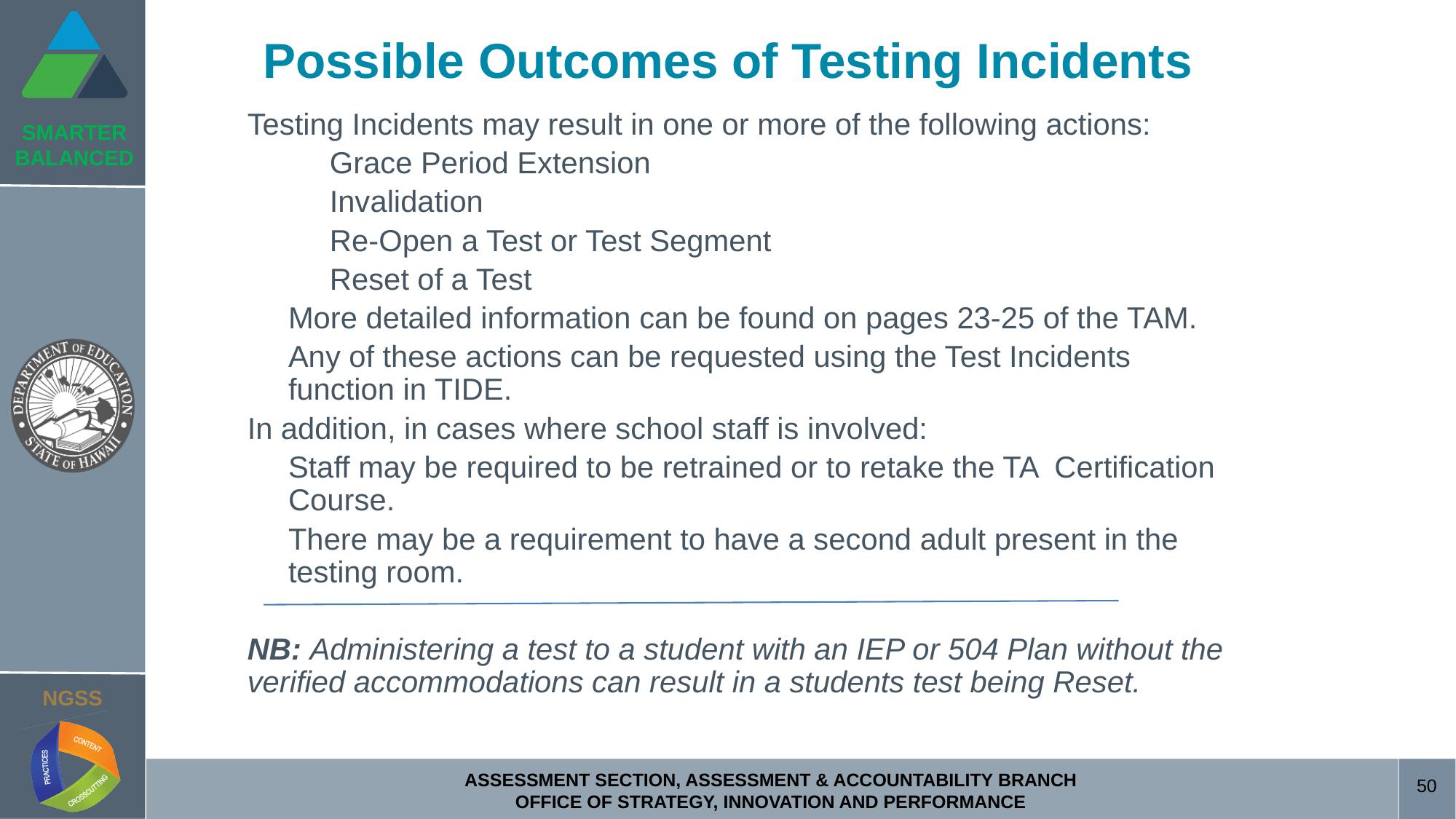

# Possible Outcomes of Testing Incidents
Testing Incidents may result in one or more of the following actions:
Grace Period Extension
Invalidation
Re-Open a Test or Test Segment
Reset of a Test
More detailed information can be found on pages 23-25 of the TAM.
Any of these actions can be requested using the Test Incidents function in TIDE.
In addition, in cases where school staff is involved:
Staff may be required to be retrained or to retake the TA  Certification Course.
There may be a requirement to have a second adult present in the testing room.

NB: Administering a test to a student with an IEP or 504 Plan without the verified accommodations can result in a students test being Reset.